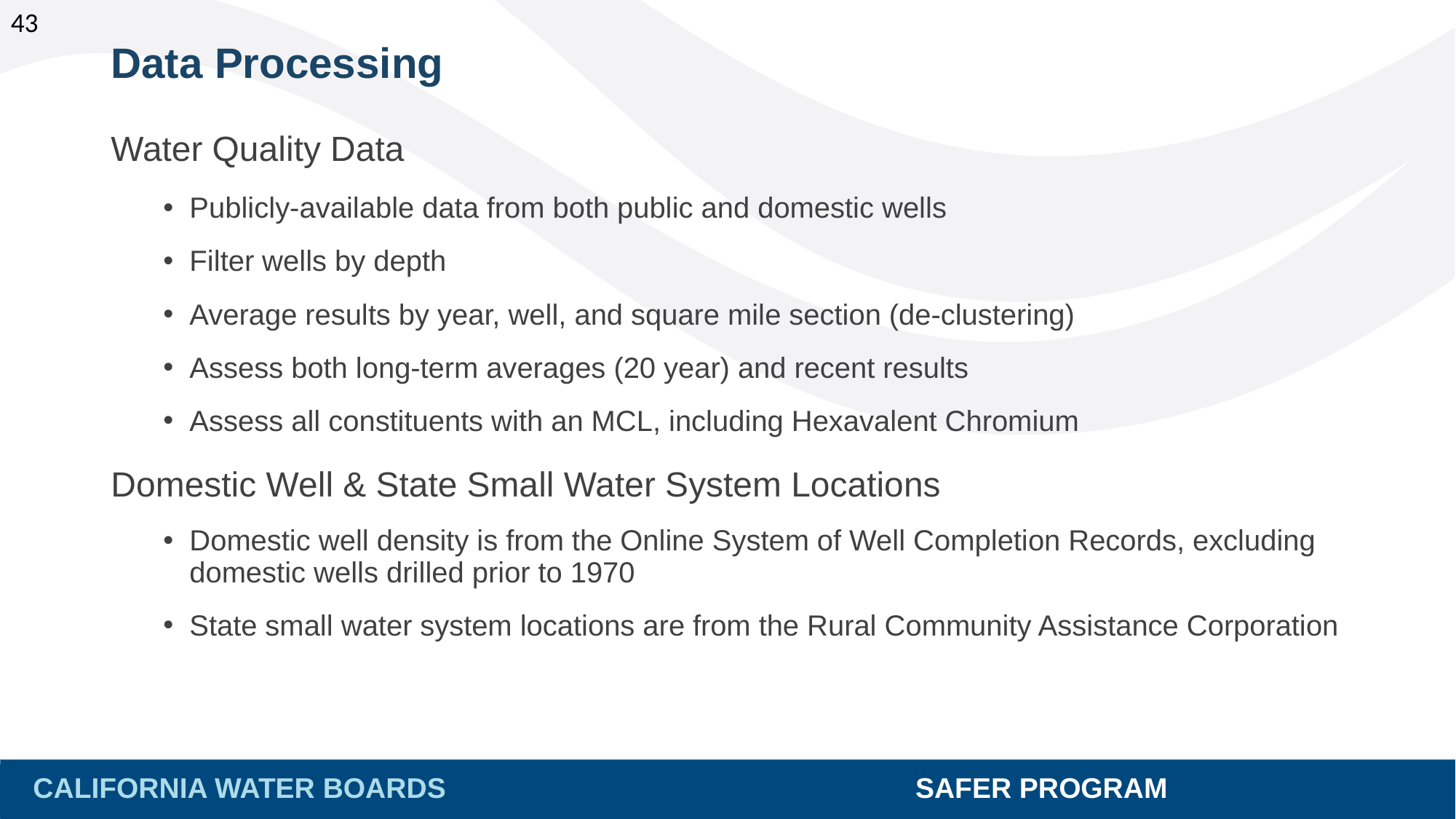

43
# Data Processing
Water Quality Data
Publicly-available data from both public and domestic wells
Filter wells by depth
Average results by year, well, and square mile section (de-clustering)
Assess both long-term averages (20 year) and recent results
Assess all constituents with an MCL, including Hexavalent Chromium
Domestic Well & State Small Water System Locations
Domestic well density is from the Online System of Well Completion Records, excluding domestic wells drilled prior to 1970
State small water system locations are from the Rural Community Assistance Corporation
CALIFORNIA WATER BOARDS                                                            SAFER PROGRAM